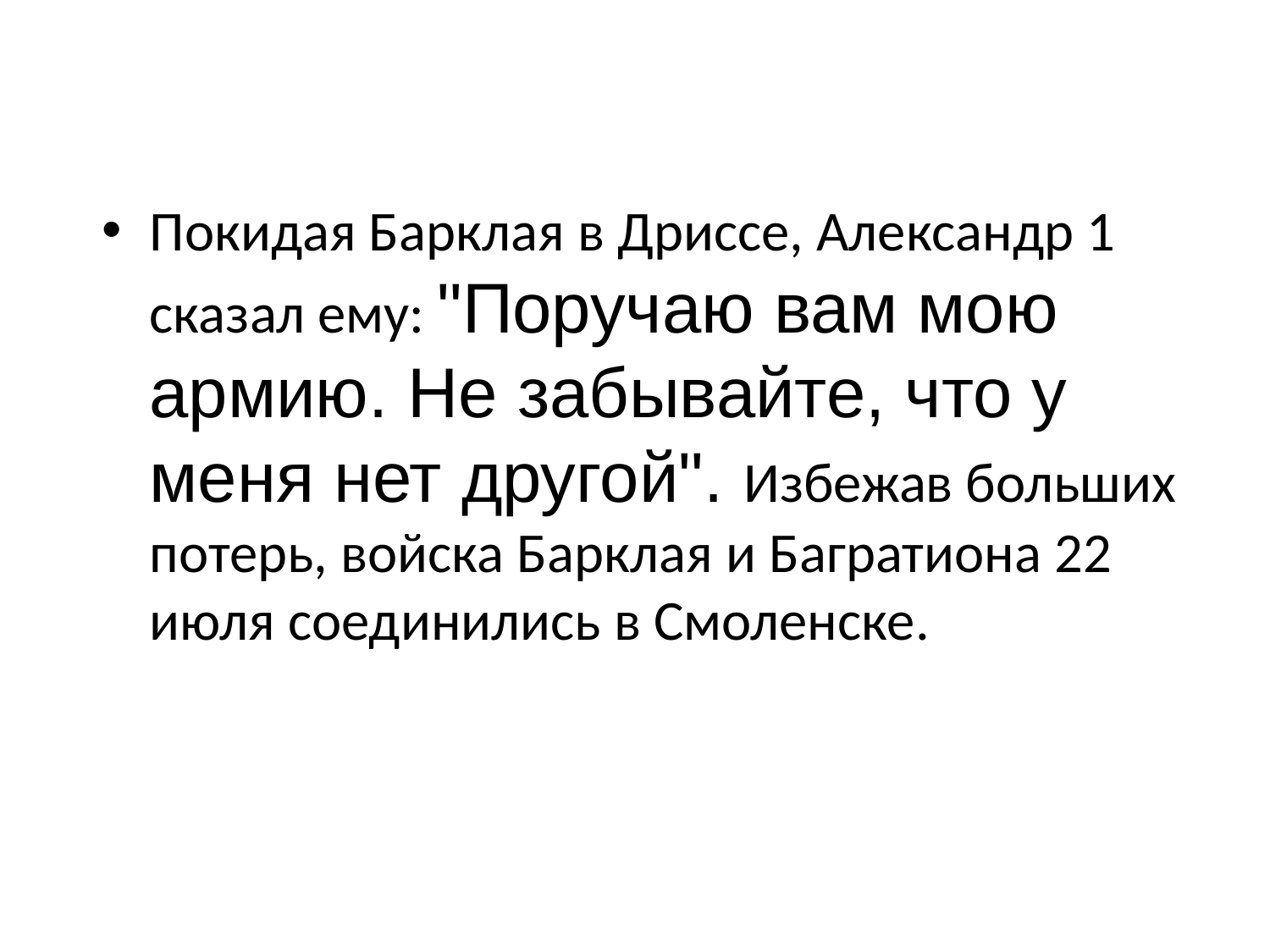

Покидая Барклая в Дриссе, Александр 1 сказал ему: "Поручаю вам мою армию. Не забывайте, что у меня нет другой". Избежав больших потерь, войска Барклая и Багратиона 22 июля соединились в Смоленске.